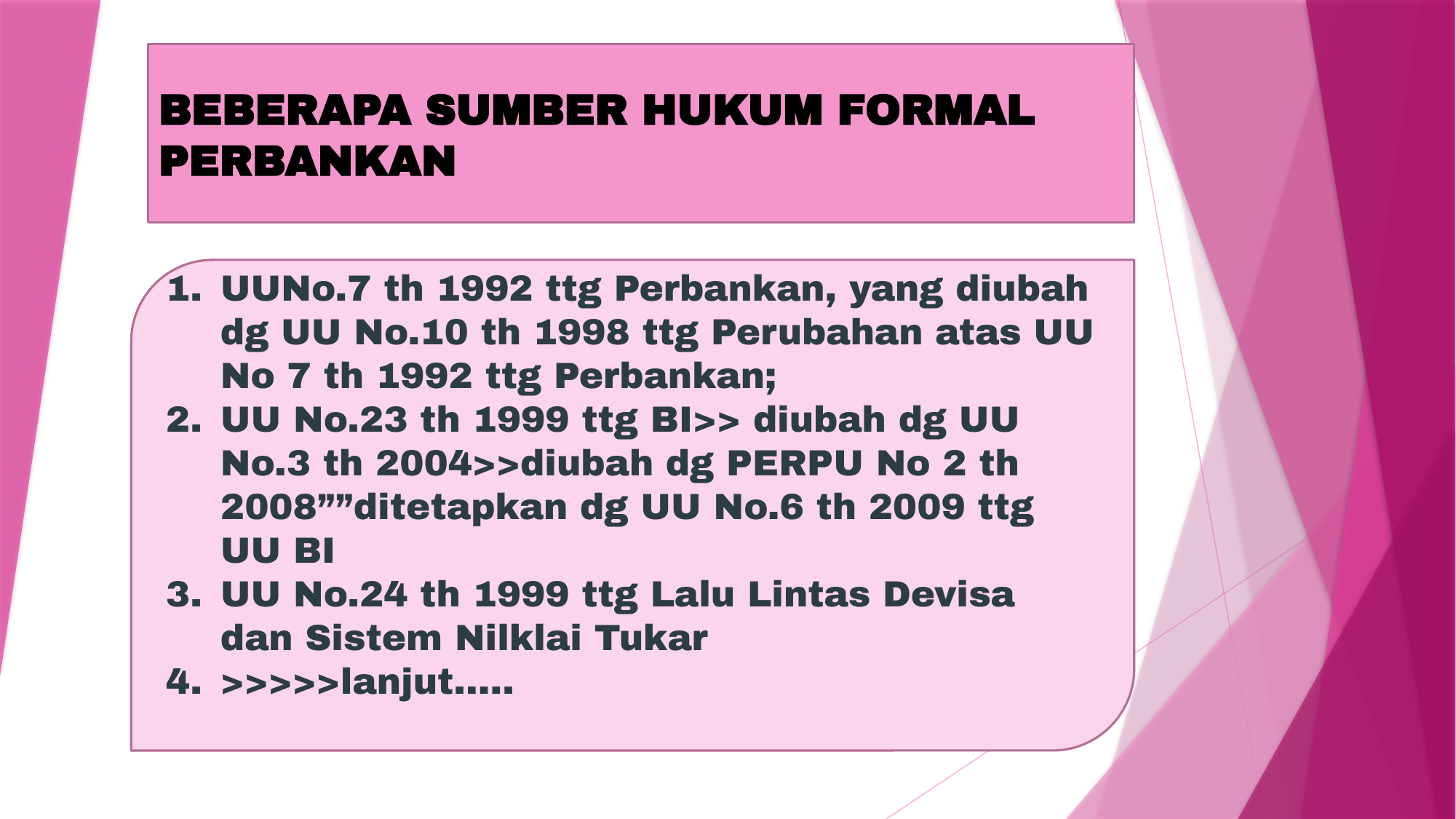

BEBERAPA SUMBER HUKUM FORMAL   PERBANKAN
UUNo.7 th 1992 ttg Perbankan, yang diubah dg UU No.10 th 1998 ttg Perubahan atas UU No 7 th 1992 ttg Perbankan;
UU No.23 th 1999 ttg BI>> diubah dg UU No.3 th 2004>>diubah dg PERPU No 2 th 2008””ditetapkan dg UU No.6 th 2009 ttg UU BI
UU No.24 th 1999 ttg Lalu Lintas Devisa dan Sistem Nilklai Tukar
>>>>>lanjut.....

#